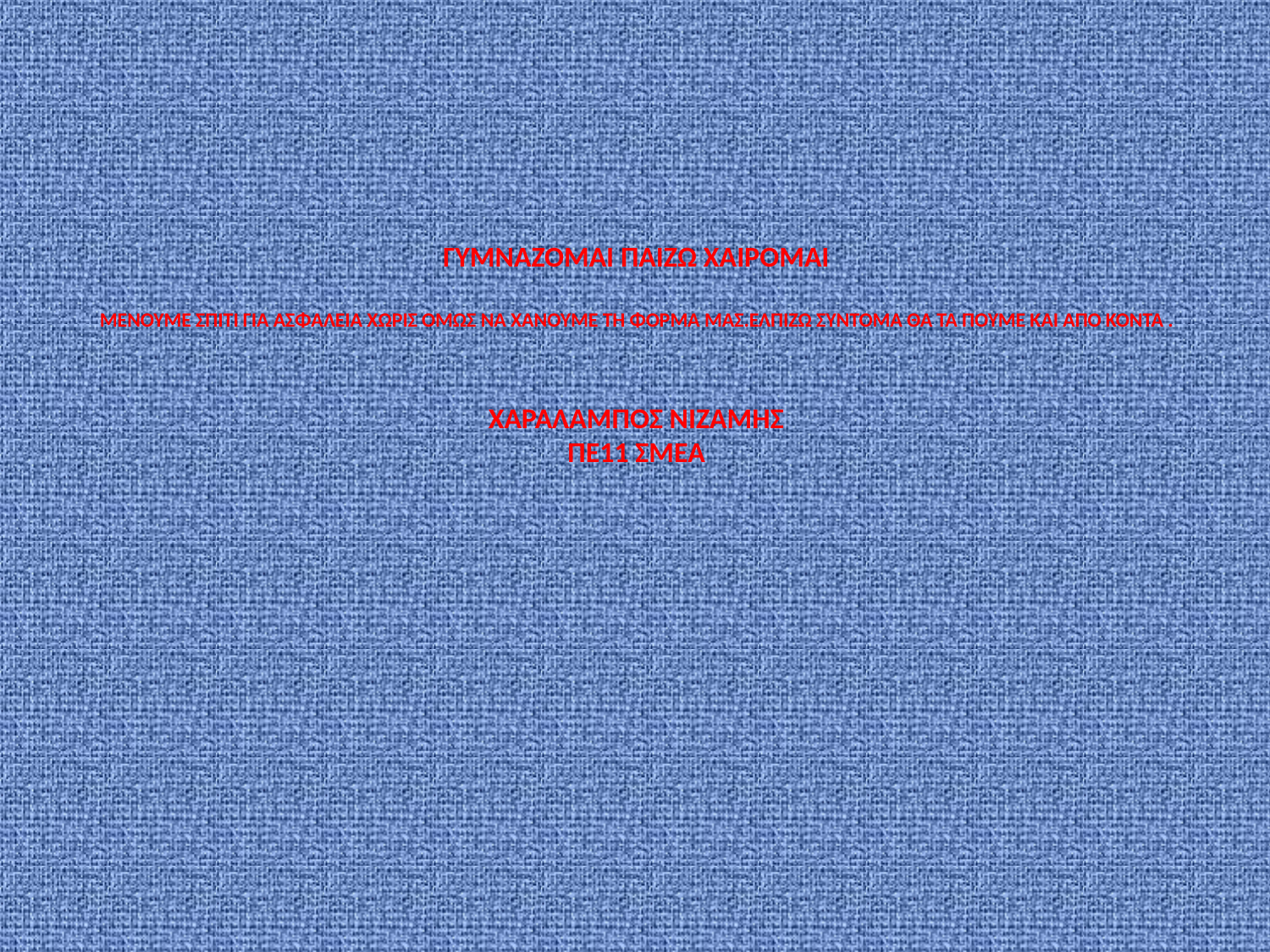

# ΓΥΜΝΑΖΟΜΑΙ ΠΑΙΖΩ ΧΑΙΡΟΜΑΙ ΜΕΝΟΥΜΕ ΣΠΙΤΙ ΓΙΑ ΑΣΦΑΛΕΙΑ ΧΩΡΙΣ ΌΜΩΣ ΝΑ ΧΑΝΟΥΜΕ ΤΗ ΦΟΡΜΑ ΜΑΣ.ΕΛΠΙΖΩ ΣΥΝΤΟΜΑ ΘΑ ΤΑ ΠΟΥΜΕ ΚΑΙ ΑΠΌ ΚΟΝΤΑ . ΧΑΡΑΛΑΜΠΟΣ ΝΙΖΑΜΗΣ ΠΕ11 ΣΜΕΑ